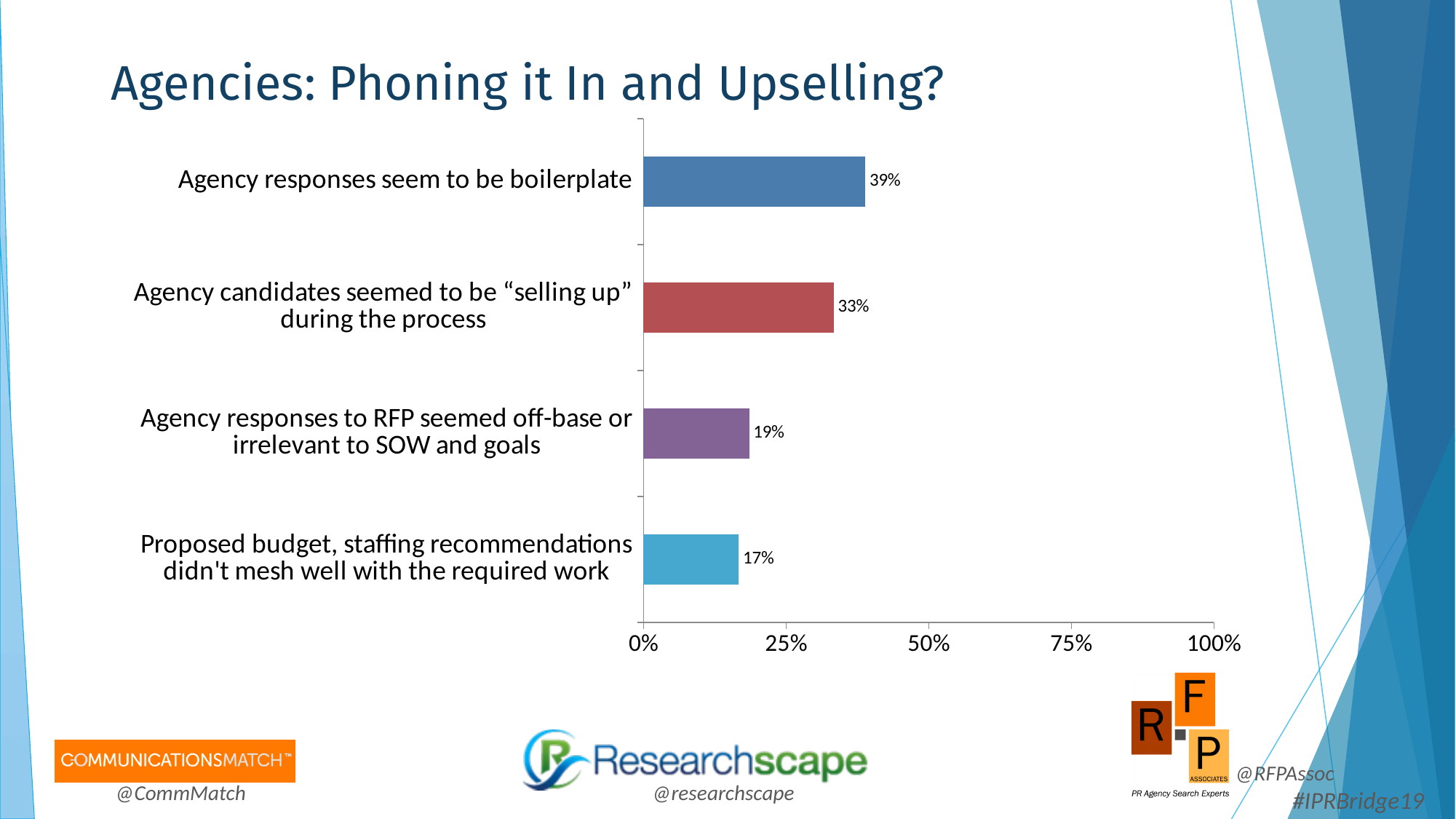

# Agencies: Phoning it In and Upselling?

### Chart:

| Category |  |
|---|---|
| Agency responses seem to be boilerplate | 0.3889 |
| Agency candidates seemed to be “selling up” during the process | 0.3333 |
| Agency responses to RFP seemed off-base or irrelevant to SOW and goals | 0.1852 |
| Proposed budget, staffing recommendations didn't mesh well with the required work | 0.1667 |